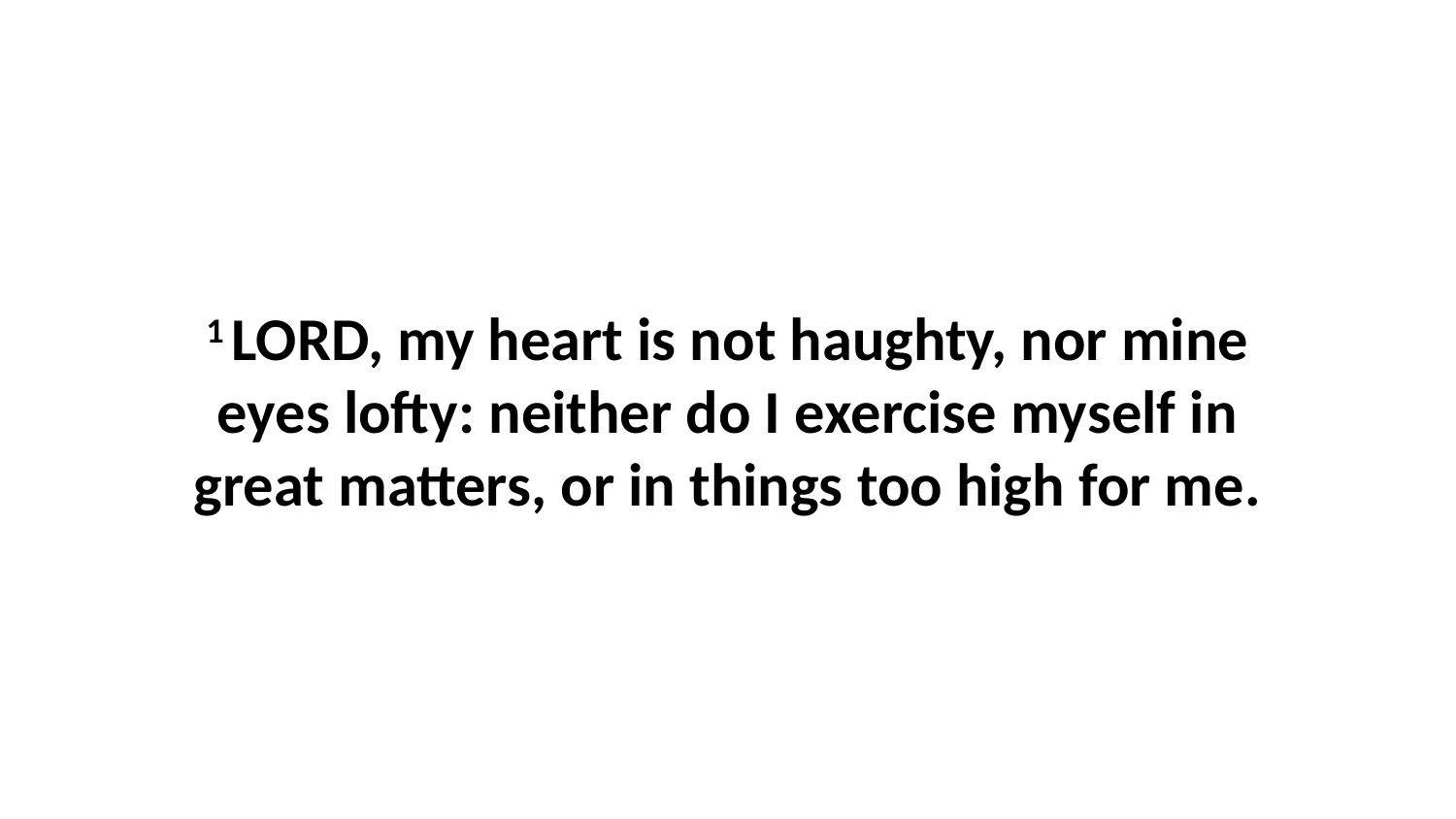

1 LORD, my heart is not haughty, nor mine eyes lofty: neither do I exercise myself in great matters, or in things too high for me.